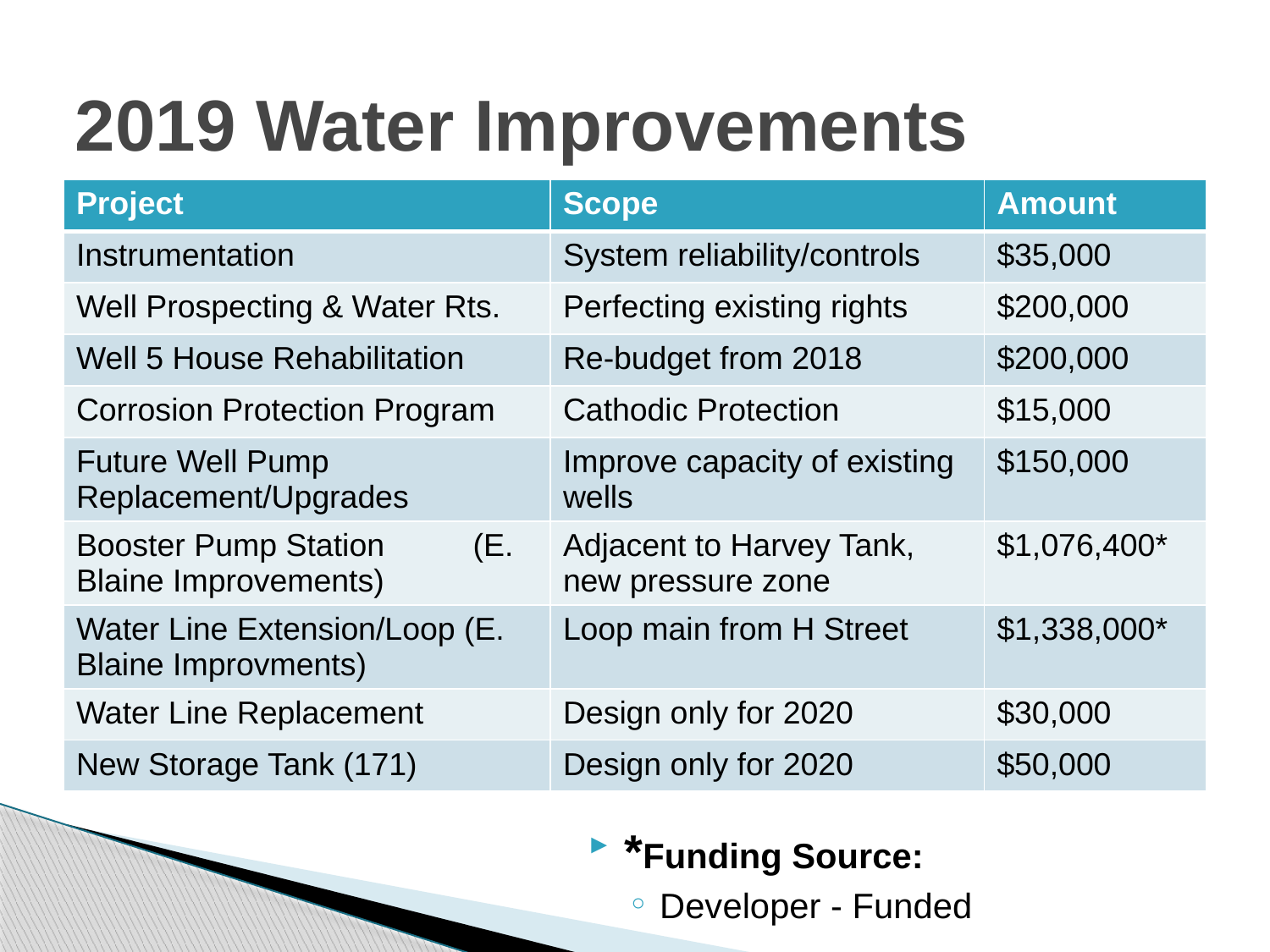

# 2019 Water Improvements
| Project | Scope | Amount |
| --- | --- | --- |
| Instrumentation | System reliability/controls | $35,000 |
| Well Prospecting & Water Rts. | Perfecting existing rights | $200,000 |
| Well 5 House Rehabilitation | Re-budget from 2018 | $200,000 |
| Corrosion Protection Program | Cathodic Protection | $15,000 |
| Future Well Pump Replacement/Upgrades | Improve capacity of existing wells | $150,000 |
| Booster Pump Station (E. Blaine Improvements) | Adjacent to Harvey Tank, new pressure zone | $1,076,400\* |
| Water Line Extension/Loop (E. Blaine Improvments) | Loop main from H Street | $1,338,000\* |
| Water Line Replacement | Design only for 2020 | $30,000 |
| New Storage Tank (171) | Design only for 2020 | $50,000 |
*Funding Source:
Developer - Funded